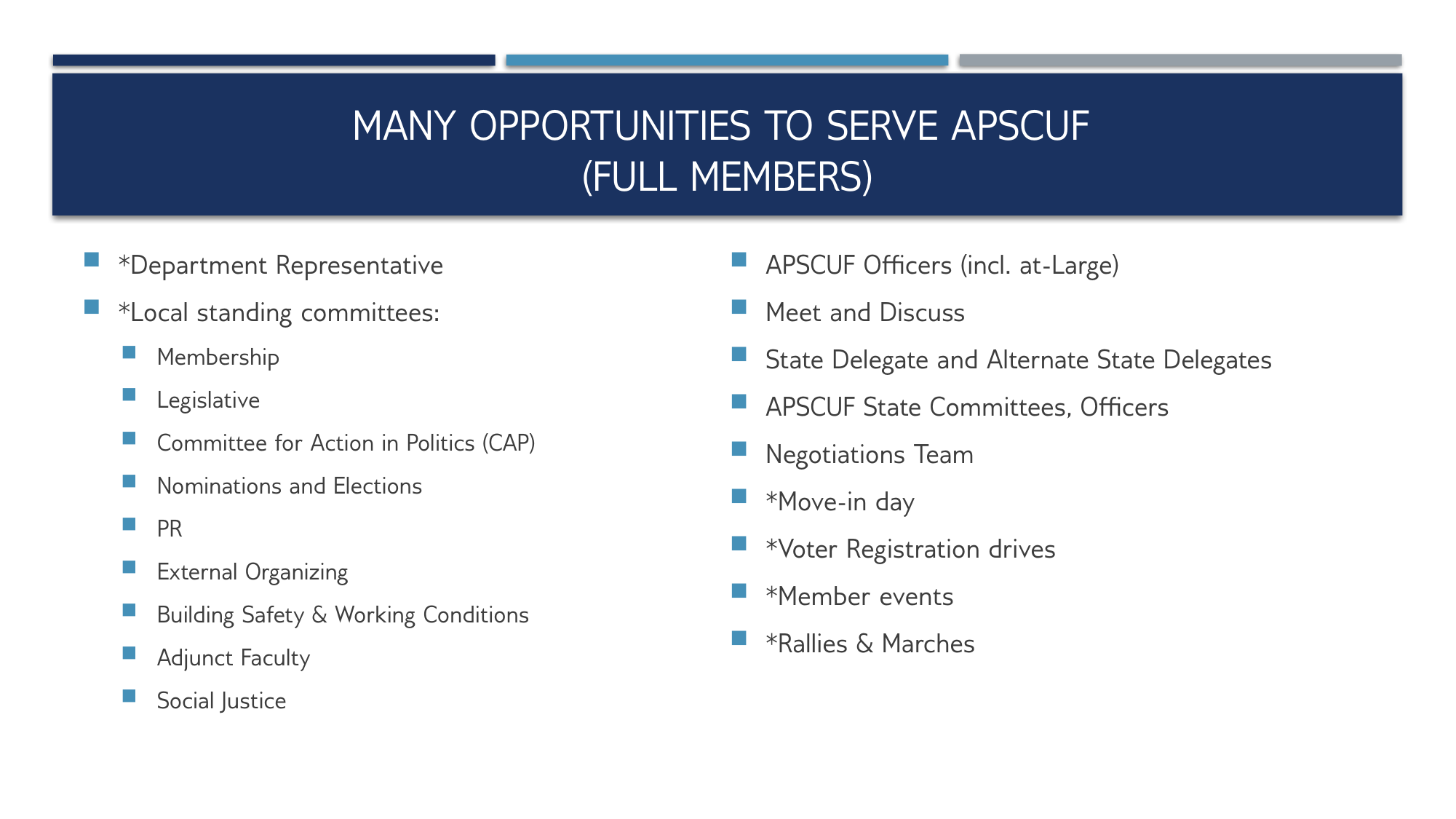

# Many Opportunities to serve APSCUF (full Members)
*Department Representative
*Local standing committees:
Membership
Legislative
Committee for Action in Politics (CAP)
Nominations and Elections
PR
External Organizing
Building Safety & Working Conditions
Adjunct Faculty
Social Justice
APSCUF Officers (incl. at-Large)
Meet and Discuss
State Delegate and Alternate State Delegates
APSCUF State Committees, Officers
Negotiations Team
*Move-in day
*Voter Registration drives
*Member events
*Rallies & Marches